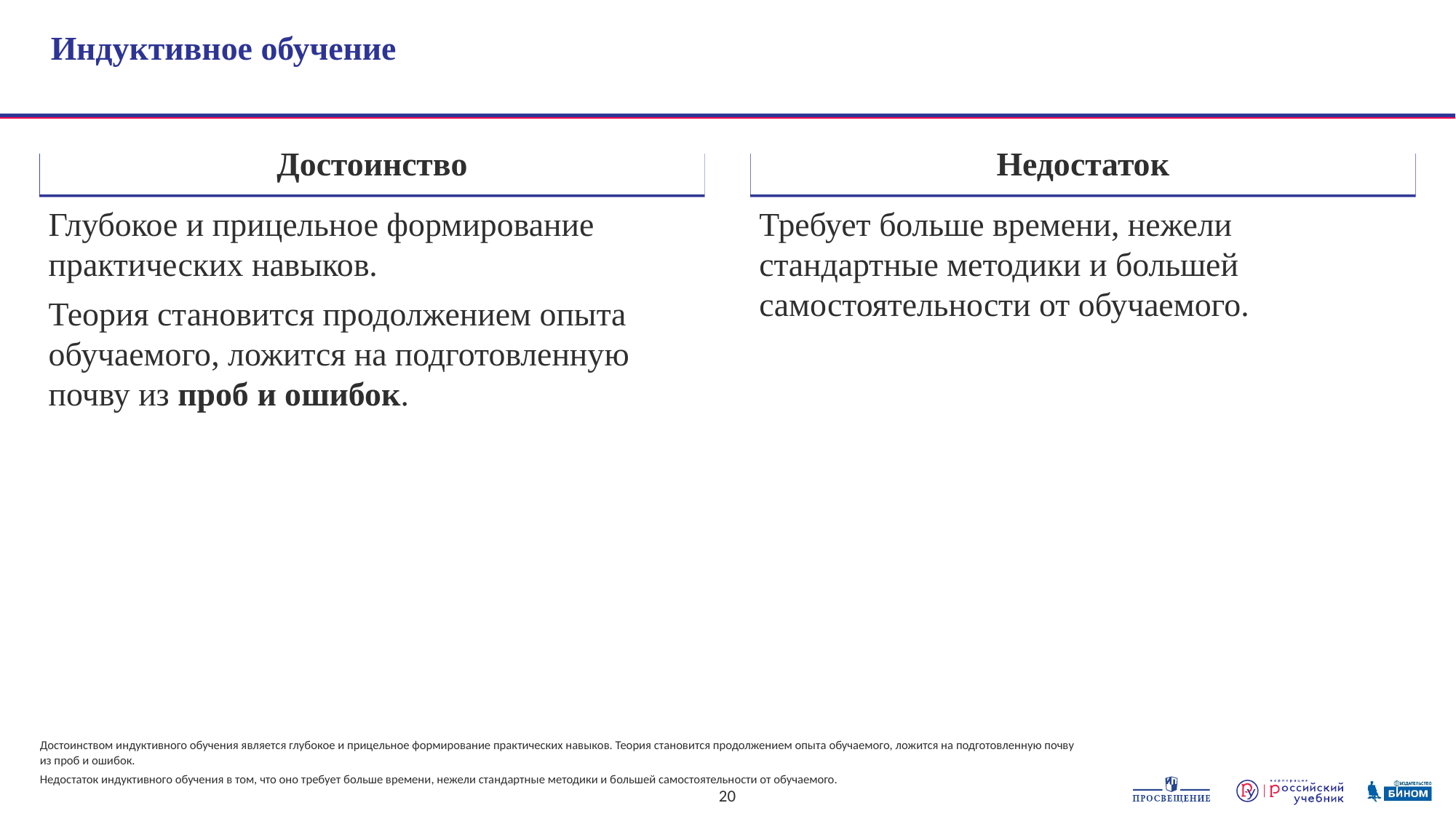

# Индуктивное обучение
Достоинство
Недостаток
Глубокое и прицельное формирование практических навыков.
Теория становится продолжением опыта обучаемого, ложится на подготовленную почву из проб и ошибок.

Требует больше времени, нежели стандартные методики и большей самостоятельности от обучаемого.

Достоинством индуктивного обучения является глубокое и прицельное формирование практических навыков. Теория становится продолжением опыта обучаемого, ложится на подготовленную почву из проб и ошибок.
Недостаток индуктивного обучения в том, что оно требует больше времени, нежели стандартные методики и большей самостоятельности от обучаемого.